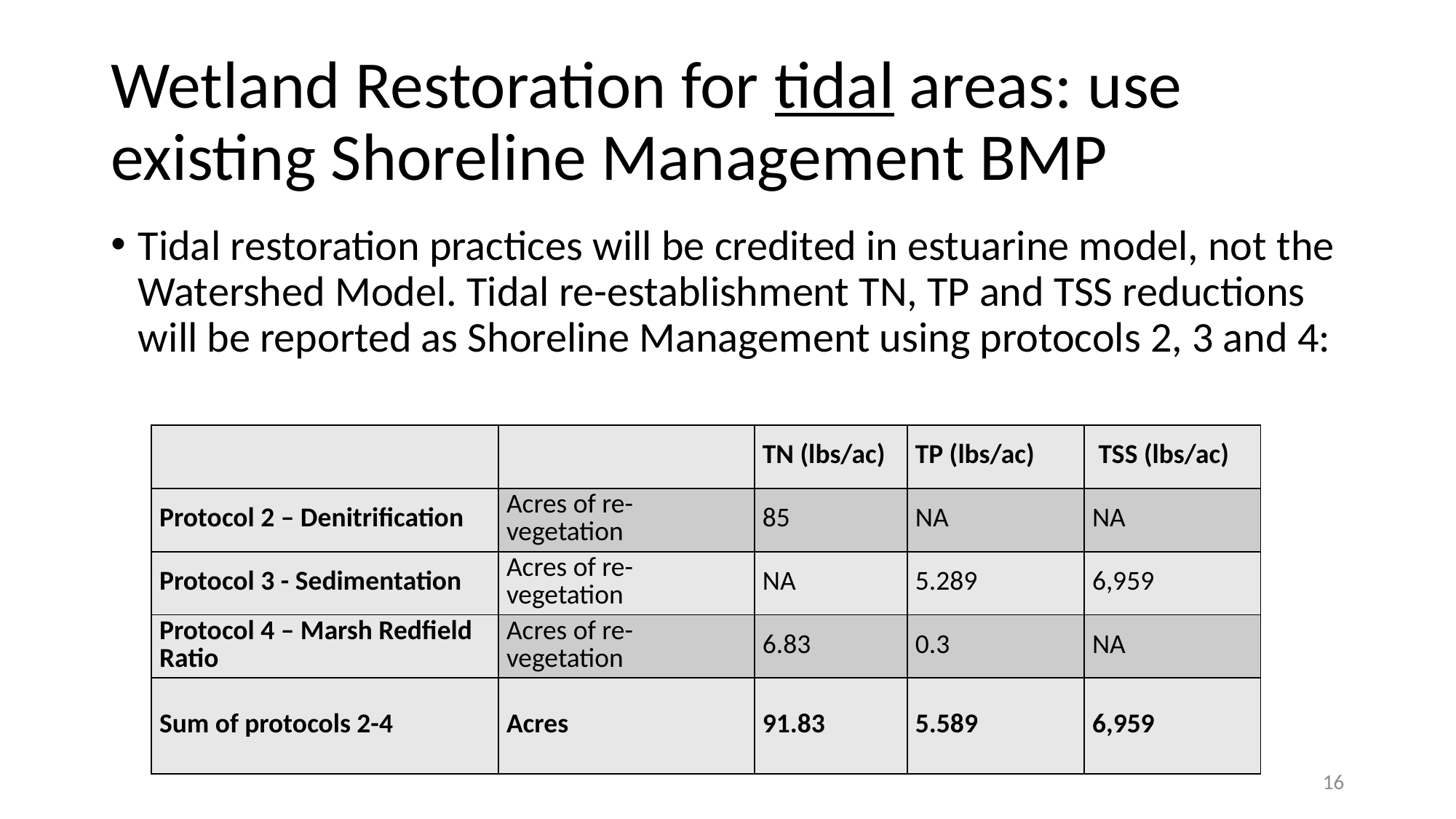

# Wetland Restoration for tidal areas: use existing Shoreline Management BMP
Tidal restoration practices will be credited in estuarine model, not the Watershed Model. Tidal re-establishment TN, TP and TSS reductions will be reported as Shoreline Management using protocols 2, 3 and 4:

|  |  | TN (lbs/ac) | TP (lbs/ac) | TSS (lbs/ac) |
| --- | --- | --- | --- | --- |
| Protocol 2 – Denitrification | Acres of re-vegetation | 85 | NA | NA |
| Protocol 3 - Sedimentation | Acres of re-vegetation | NA | 5.289 | 6,959 |
| Protocol 4 – Marsh Redfield Ratio | Acres of re-vegetation | 6.83 | 0.3 | NA |
| Sum of protocols 2-4 | Acres | 91.83 | 5.589 | 6,959 |
16